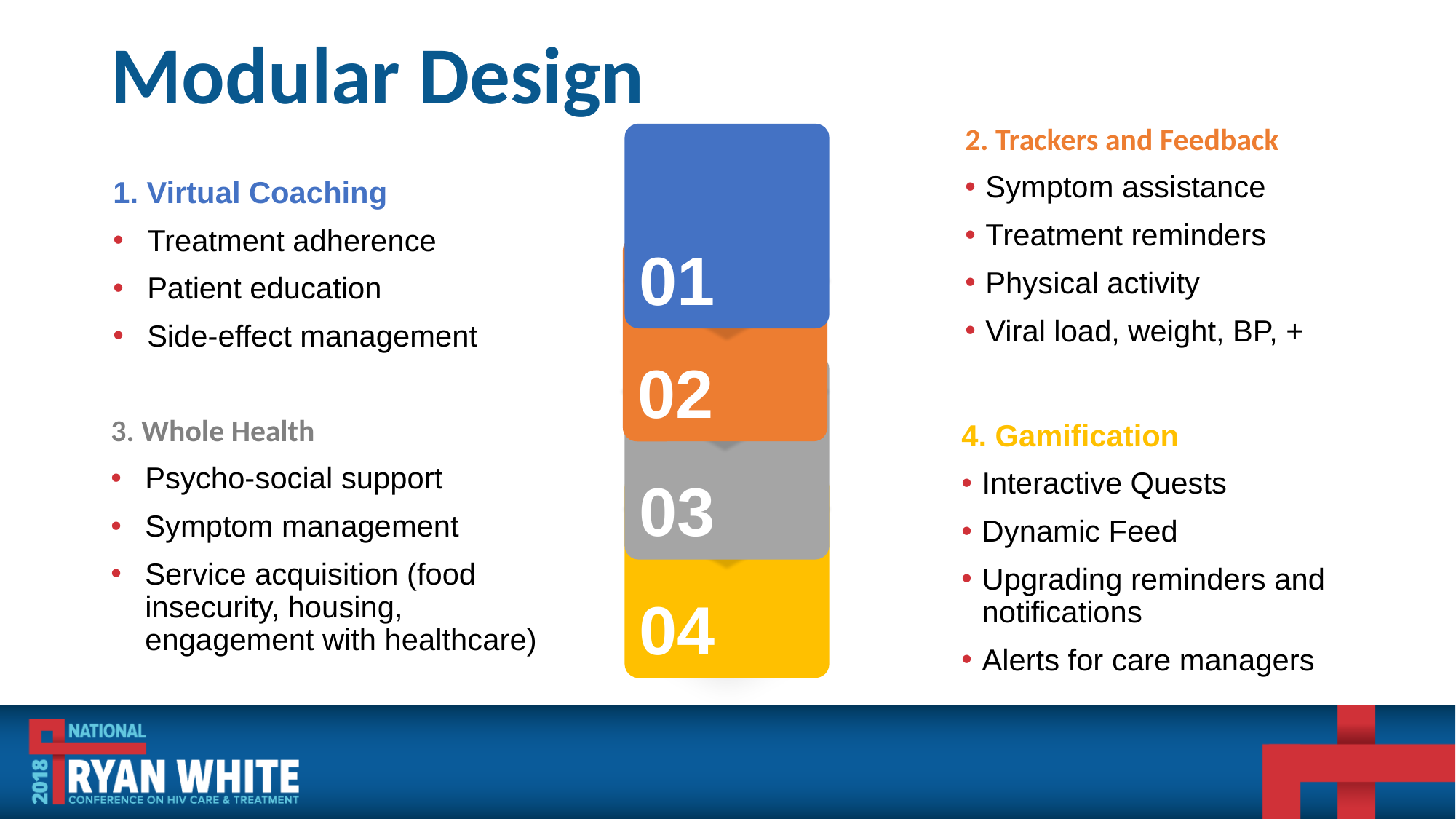

# Modular Design
2. Trackers and Feedback
Symptom assistance
Treatment reminders
Physical activity
Viral load, weight, BP, +

01

1. Virtual Coaching
Treatment adherence
Patient education
Side-effect management

02

03

3. Whole Health
Psycho-social support
Symptom management
Service acquisition (food insecurity, housing, engagement with healthcare)

4. Gamification
Interactive Quests
Dynamic Feed
Upgrading reminders and notifications
Alerts for care managers

04